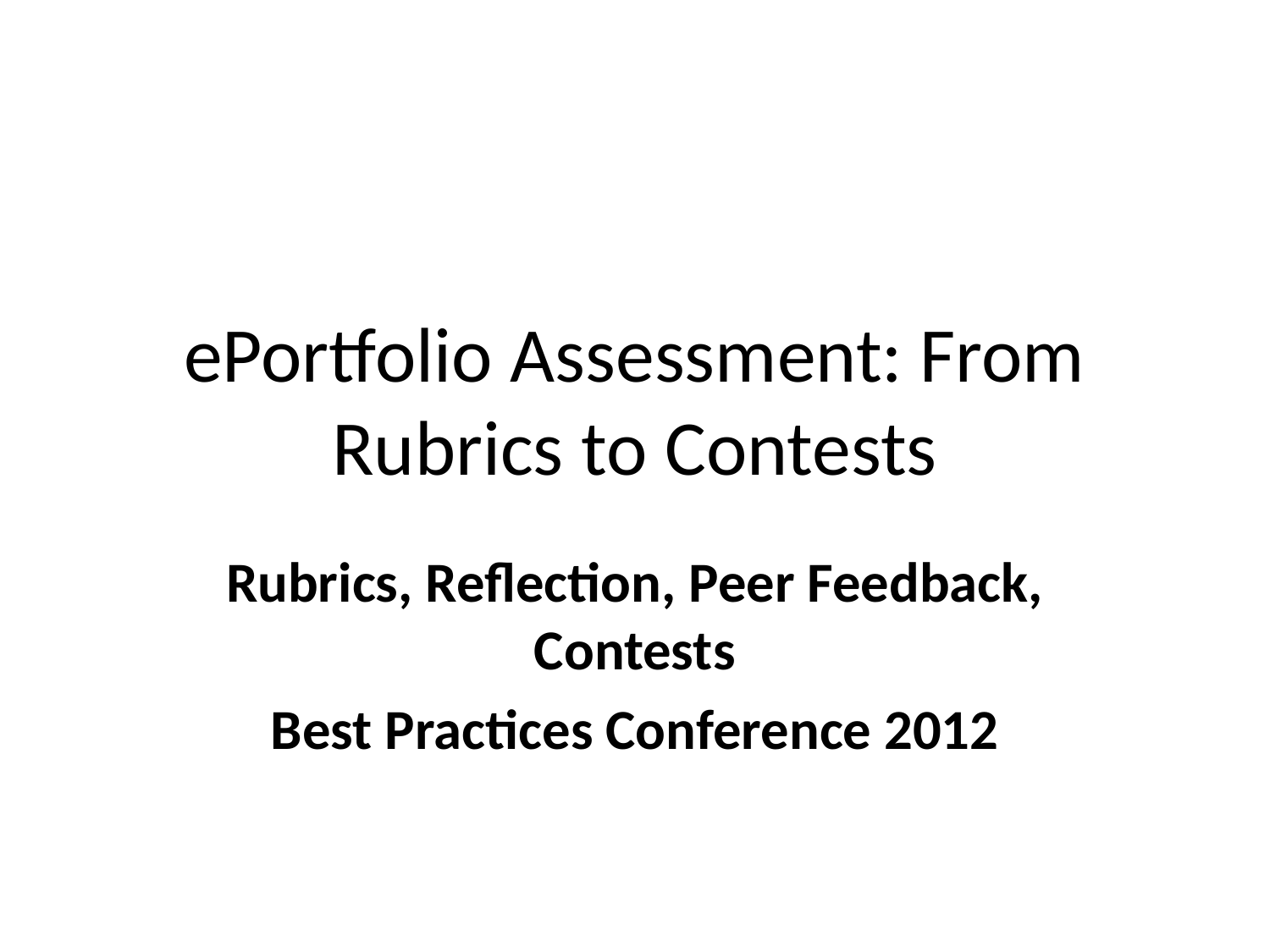

# ePortfolio Assessment: From Rubrics to Contests
Rubrics, Reflection, Peer Feedback, Contests
Best Practices Conference 2012